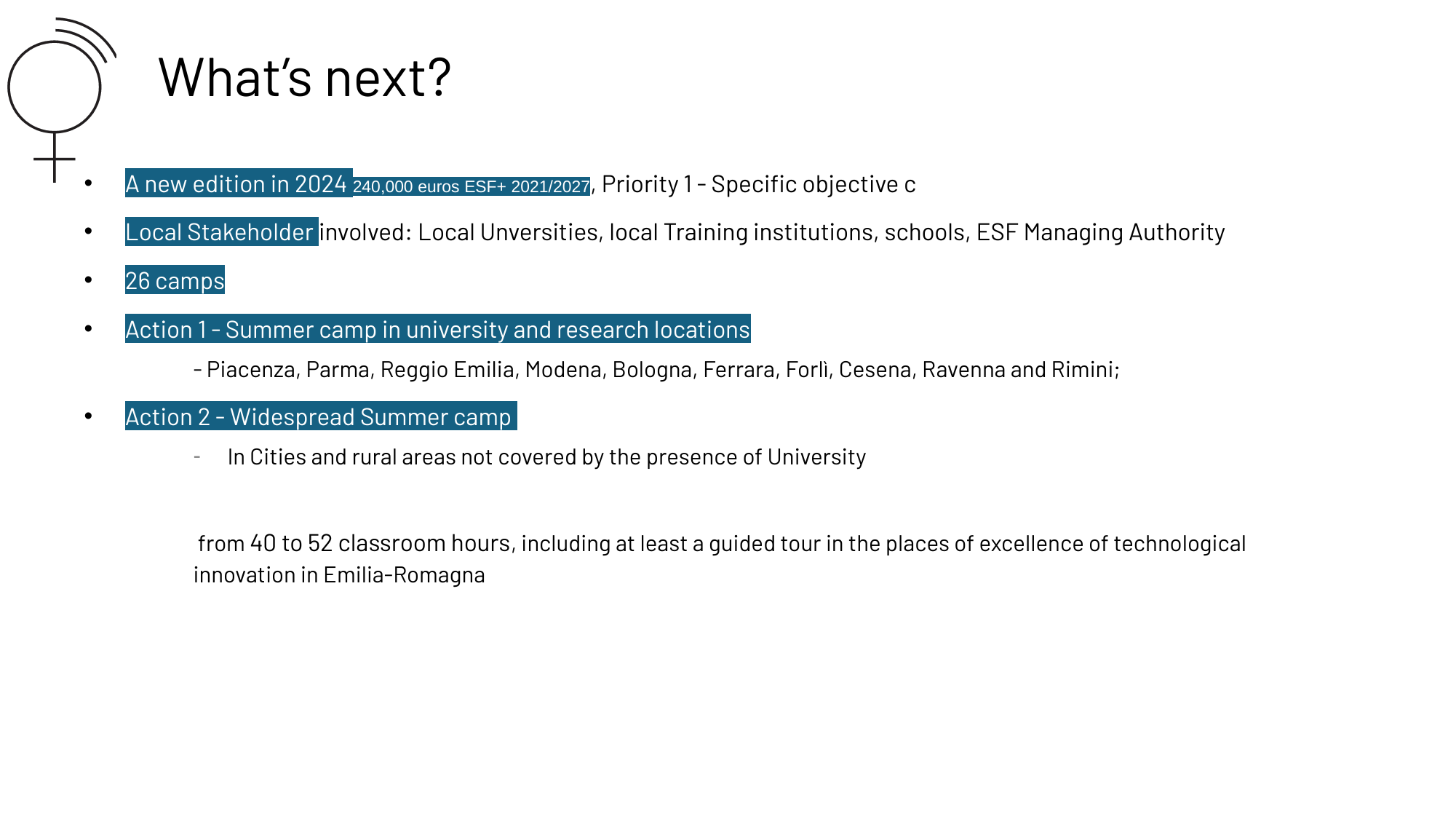

# What’s next?
A new edition in 2024 240,000 euros ESF+ 2021/2027, Priority 1 - Specific objective c
Local Stakeholder involved: Local Unversities, local Training institutions, schools, ESF Managing Authority
26 camps
Action 1 - Summer camp in university and research locations
- Piacenza, Parma, Reggio Emilia, Modena, Bologna, Ferrara, Forlì, Cesena, Ravenna and Rimini;
Action 2 - Widespread Summer camp
In Cities and rural areas not covered by the presence of University

 from 40 to 52 classroom hours, including at least a guided tour in the places of excellence of technological innovation in Emilia-Romagna